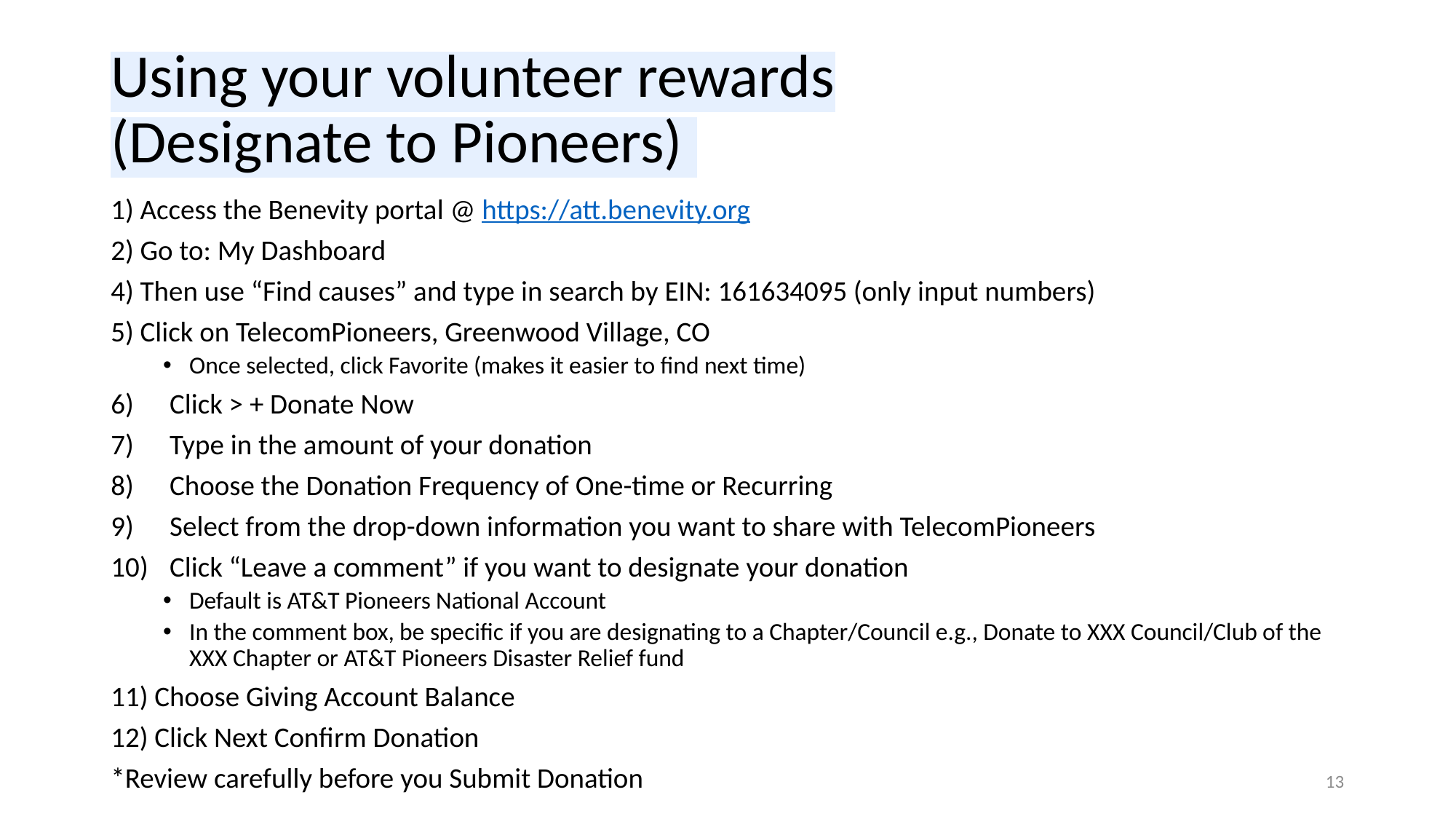

# Using your volunteer rewards (Designate to Pioneers)
1) Access the Benevity portal @ https://att.benevity.org
2) Go to: My Dashboard
4) Then use “Find causes” and type in search by EIN: 161634095 (only input numbers)
5) Click on TelecomPioneers, Greenwood Village, CO
Once selected, click Favorite (makes it easier to find next time)
Click > + Donate Now
Type in the amount of your donation
Choose the Donation Frequency of One-time or Recurring
Select from the drop-down information you want to share with TelecomPioneers
Click “Leave a comment” if you want to designate your donation
Default is AT&T Pioneers National Account
In the comment box, be specific if you are designating to a Chapter/Council e.g., Donate to XXX Council/Club of the XXX Chapter or AT&T Pioneers Disaster Relief fund
11) Choose Giving Account Balance
12) Click Next Confirm Donation
*Review carefully before you Submit Donation
13